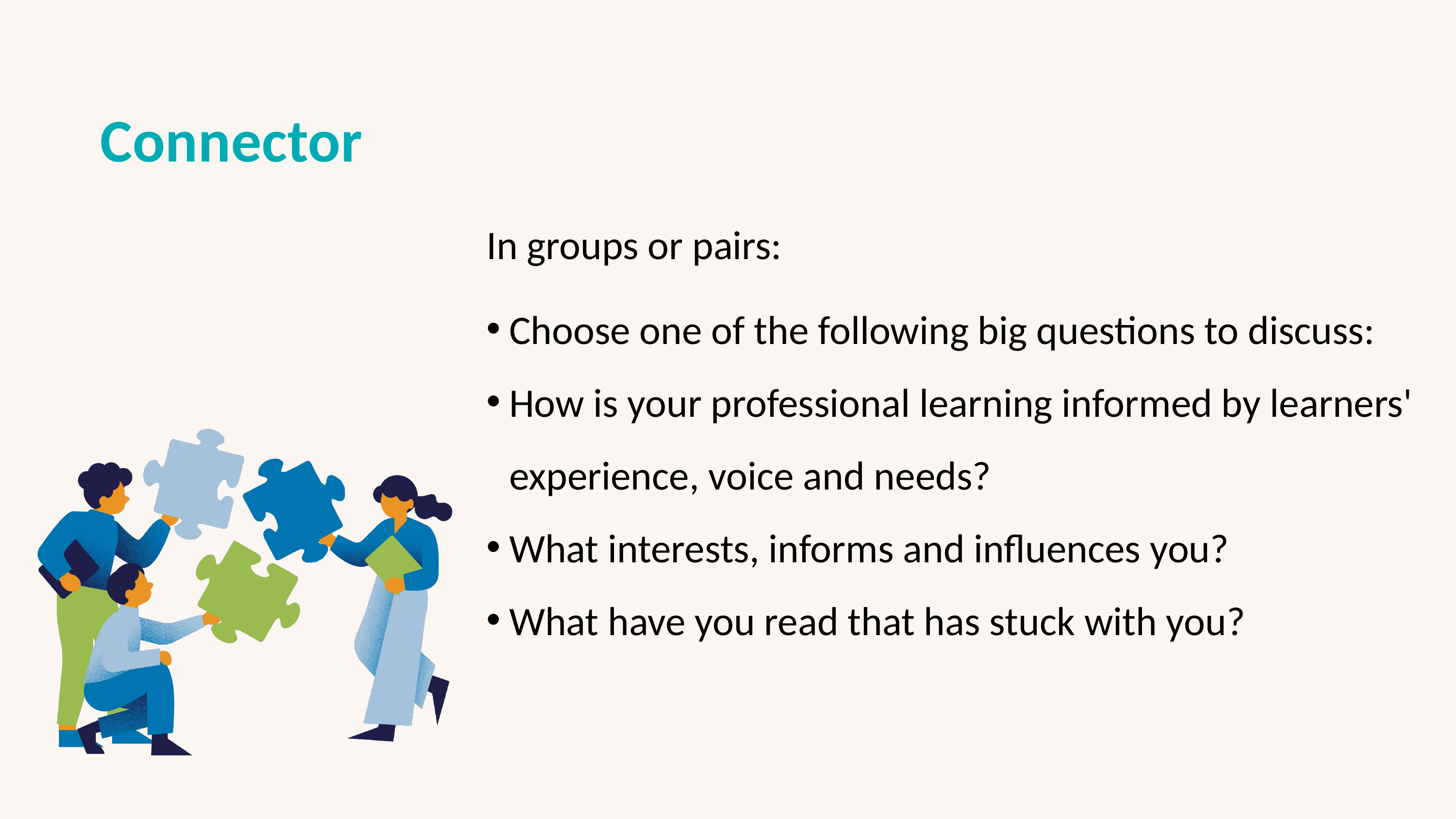

Connector
In groups or pairs:
Choose one of the following big questions to discuss:
How is your professional learning informed by learners' experience, voice and needs?
What interests, informs and influences you?
What have you read that has stuck with you?